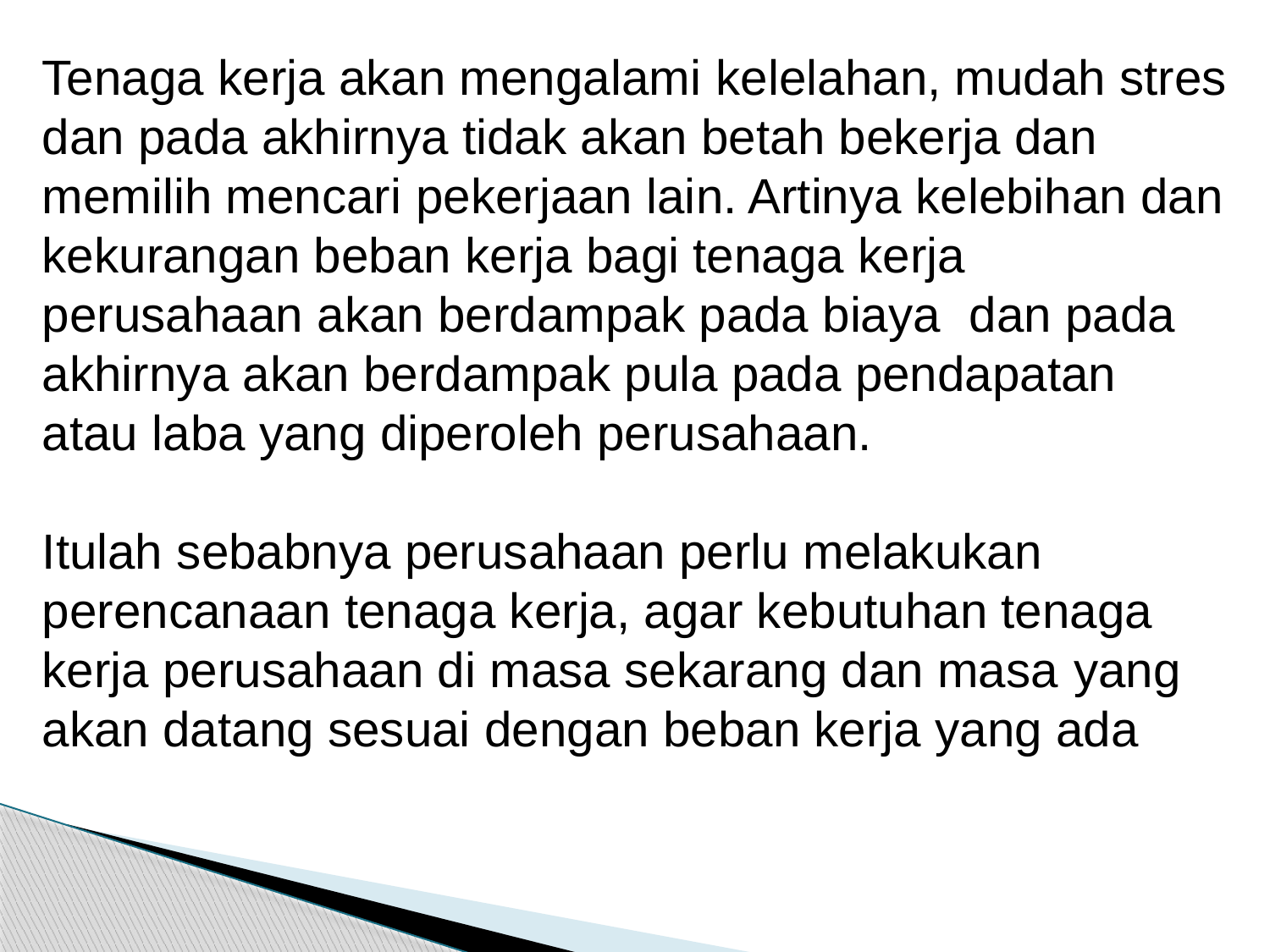

Tenaga kerja akan mengalami kelelahan, mudah stres dan pada akhirnya tidak akan betah bekerja dan memilih mencari pekerjaan lain. Artinya kelebihan dan kekurangan beban kerja bagi tenaga kerja perusahaan akan berdampak pada biaya  dan pada akhirnya akan berdampak pula pada pendapatan atau laba yang diperoleh perusahaan.

Itulah sebabnya perusahaan perlu melakukan perencanaan tenaga kerja, agar kebutuhan tenaga kerja perusahaan di masa sekarang dan masa yang akan datang sesuai dengan beban kerja yang ada